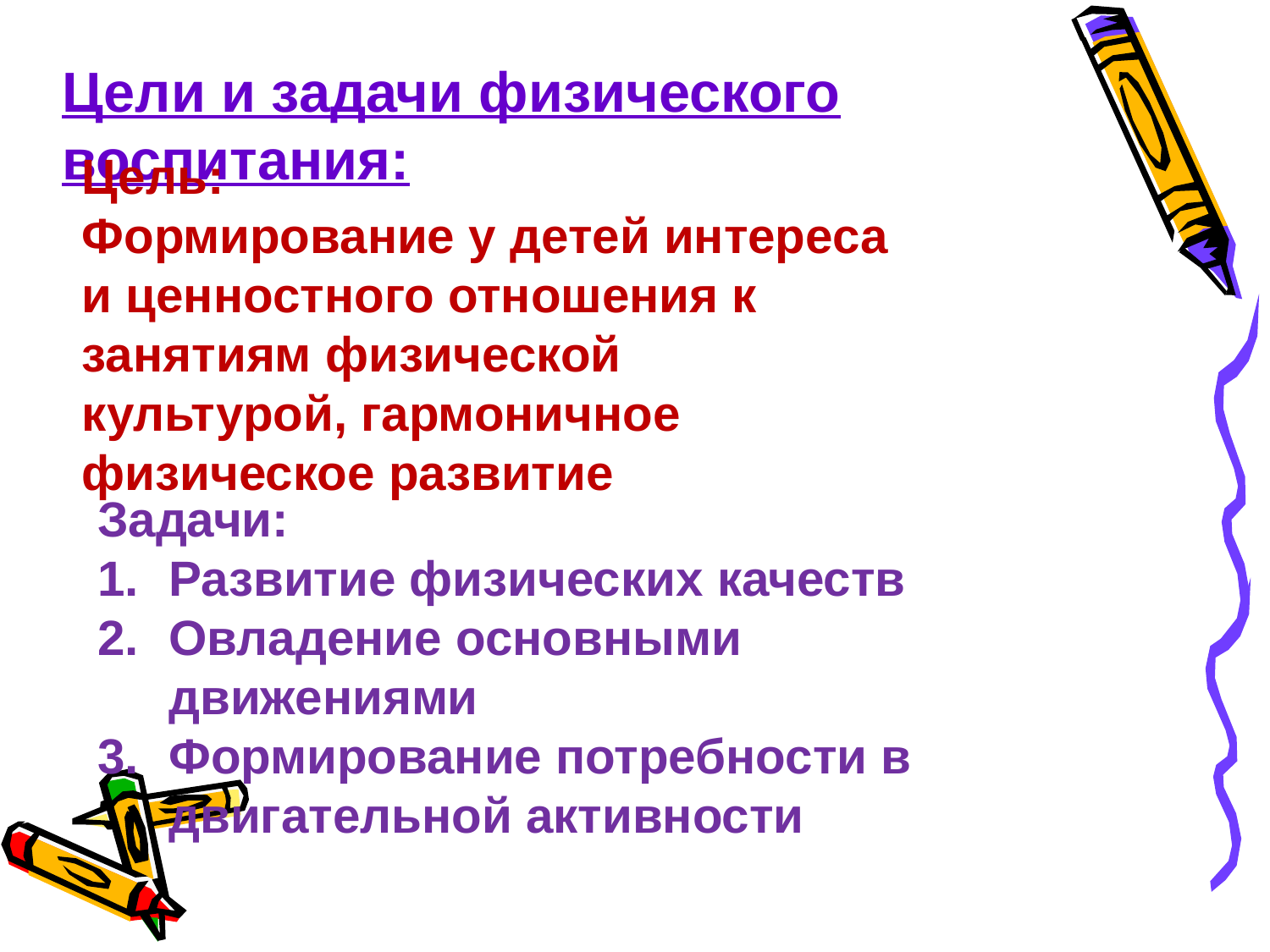

Цели и задачи физического воспитания:
Цель:
Формирование у детей интереса и ценностного отношения к занятиям физической культурой, гармоничное физическое развитие
Задачи:
Развитие физических качеств
Овладение основными движениями
Формирование потребности в двигательной активности